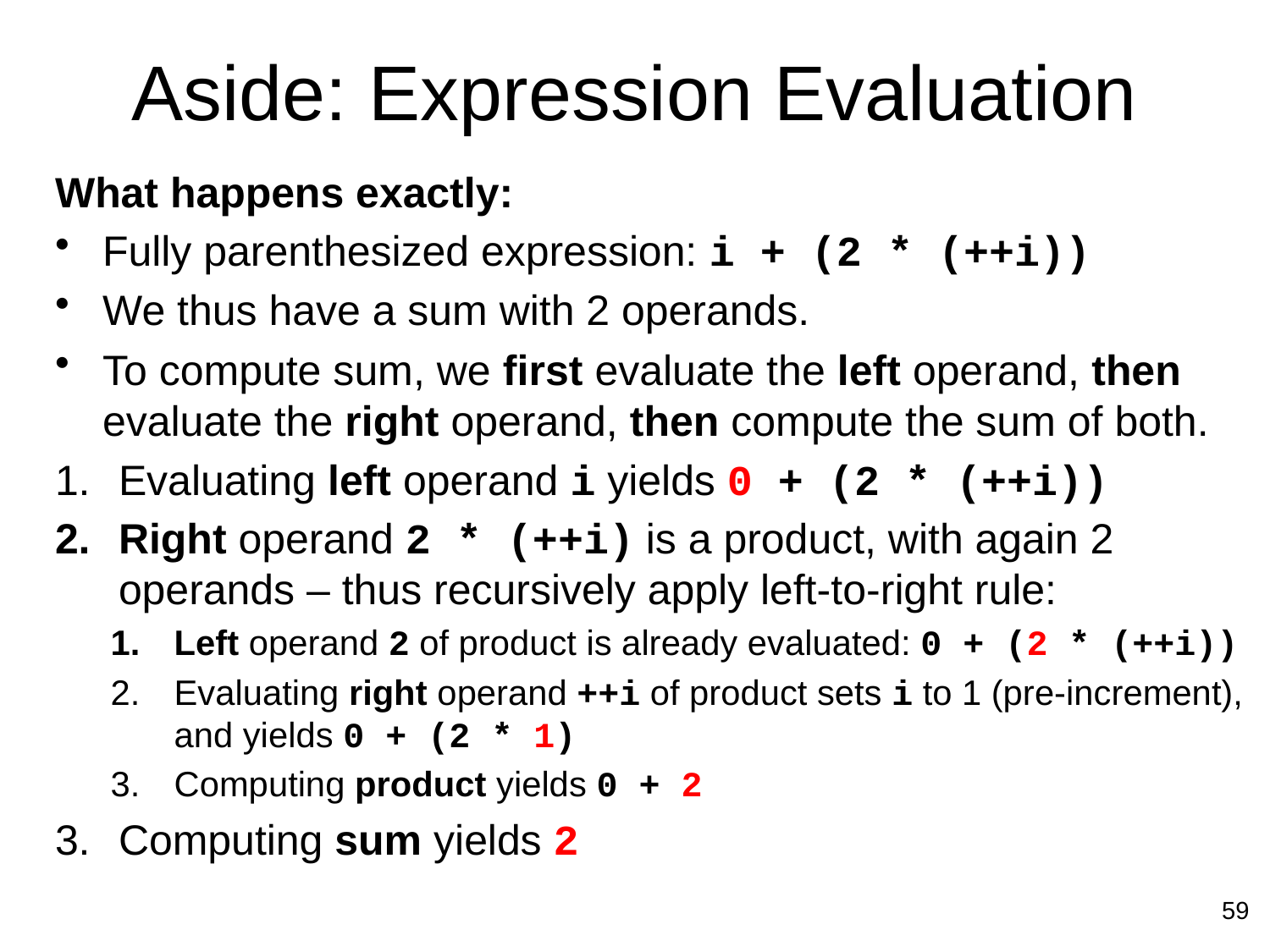

# Aside: Expression Evaluation
What happens exactly:
Fully parenthesized expression: i + (2 * (++i))
We thus have a sum with 2 operands.
To compute sum, we first evaluate the left operand, then evaluate the right operand, then compute the sum of both.
Evaluating left operand i yields 0 + (2 * (++i))
Right operand 2 * (++i) is a product, with again 2 operands – thus recursively apply left-to-right rule:
Left operand 2 of product is already evaluated: 0 + (2 * (++i))
Evaluating right operand ++i of product sets i to 1 (pre-increment),
and yields 0 + (2 * 1)
Computing product yields 0 + 2
Computing sum yields 2
59